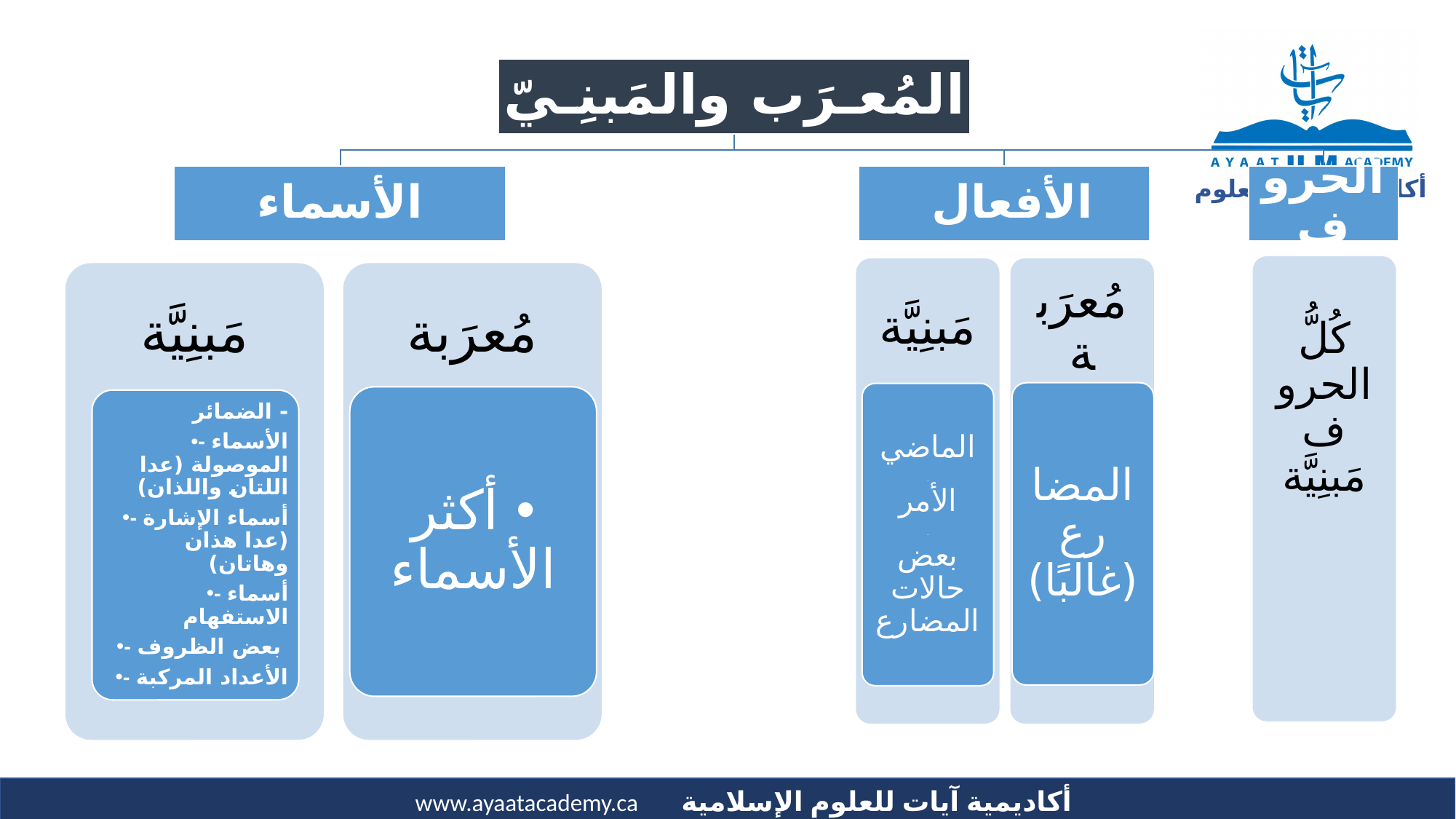

المُعـرَب والمَبنِـيّ

الأسماء

الأفعال

الحروف

كُلُّ الحروف مَبنِيَّة

مَبنِيَّة

مُعرَبة

المضارع (غالبًا)
الماضي
.
الأمر
.
بعض حالات المضارع

مَبنِيَّة

مُعرَبة

 أكثر الأسماء
- الضمائر
- الأسماء الموصولة (عدا اللتان واللذان)
- أسماء الإشارة
(عدا هذان وهاتان)
- أسماء الاستفهام
- بعض الظروف
- الأعداد المركبة